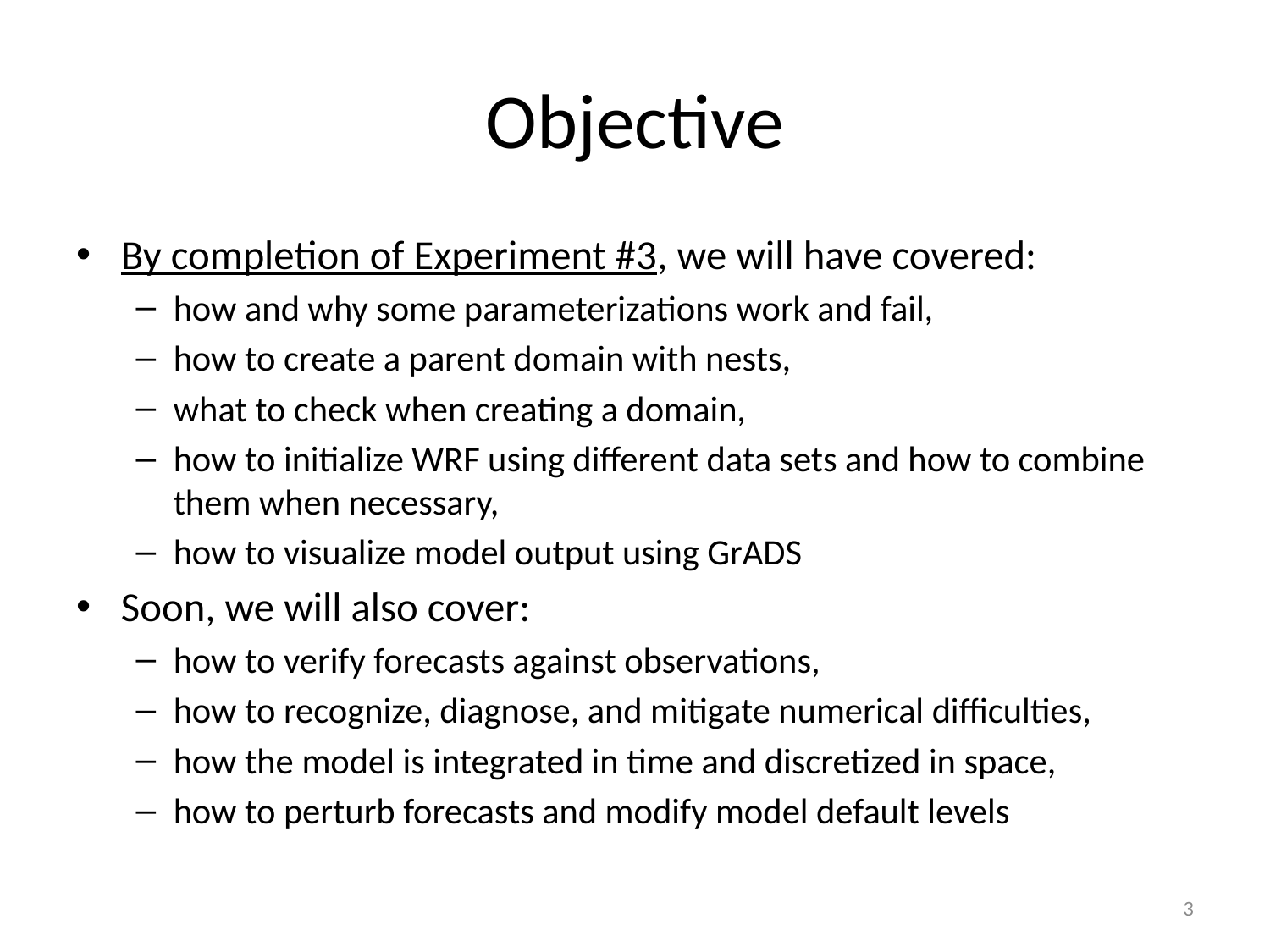

# Objective
By completion of Experiment #3, we will have covered:
how and why some parameterizations work and fail,
how to create a parent domain with nests,
what to check when creating a domain,
how to initialize WRF using different data sets and how to combine them when necessary,
how to visualize model output using GrADS
Soon, we will also cover:
how to verify forecasts against observations,
how to recognize, diagnose, and mitigate numerical difficulties,
how the model is integrated in time and discretized in space,
how to perturb forecasts and modify model default levels

3